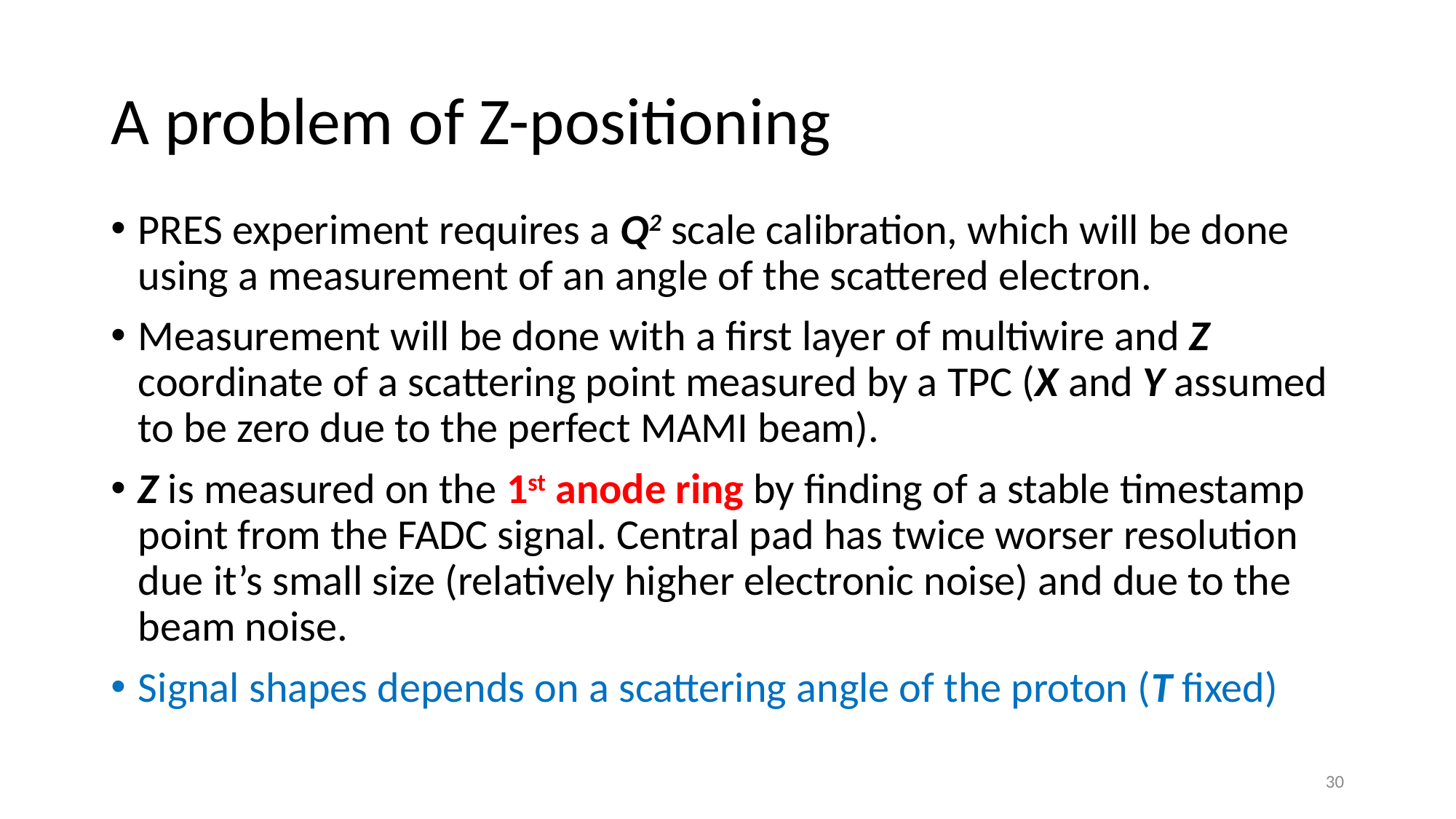

# A problem of Z-positioning
PRES experiment requires a Q2 scale calibration, which will be done using a measurement of an angle of the scattered electron.
Measurement will be done with a first layer of multiwire and Z coordinate of a scattering point measured by a TPC (X and Y assumed to be zero due to the perfect MAMI beam).
Z is measured on the 1st anode ring by finding of a stable timestamp point from the FADC signal. Central pad has twice worser resolution due it’s small size (relatively higher electronic noise) and due to the beam noise.
Signal shapes depends on a scattering angle of the proton (T fixed)
30